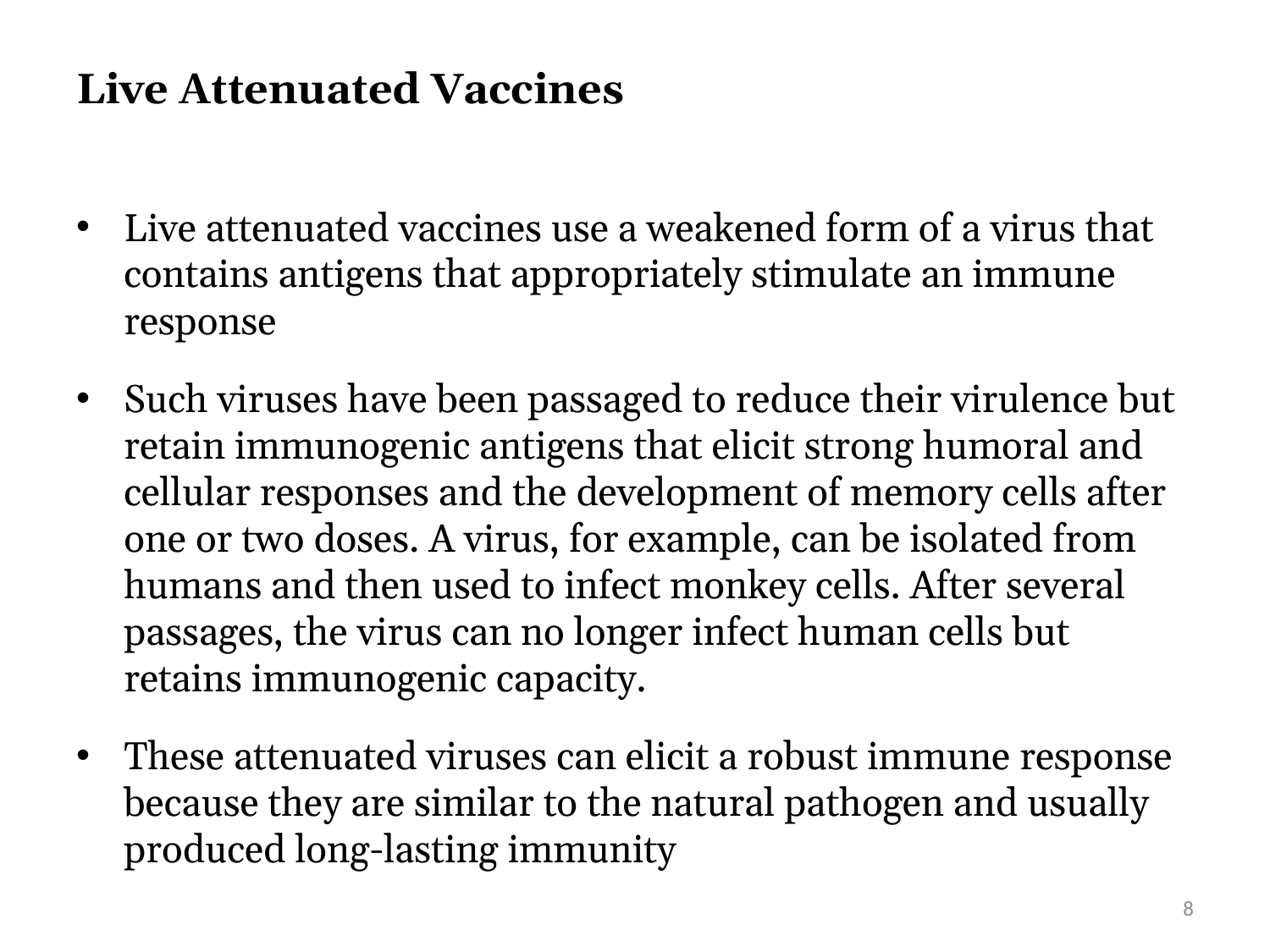

# Live Attenuated Vaccines
Live attenuated vaccines use a weakened form of a virus that contains antigens that appropriately stimulate an immune response
Such viruses have been passaged to reduce their virulence but retain immunogenic antigens that elicit strong humoral and cellular responses and the development of memory cells after one or two doses. A virus, for example, can be isolated from humans and then used to infect monkey cells. After several passages, the virus can no longer infect human cells but retains immunogenic capacity.
These attenuated viruses can elicit a robust immune response because they are similar to the natural pathogen and usually produced long-lasting immunity
8